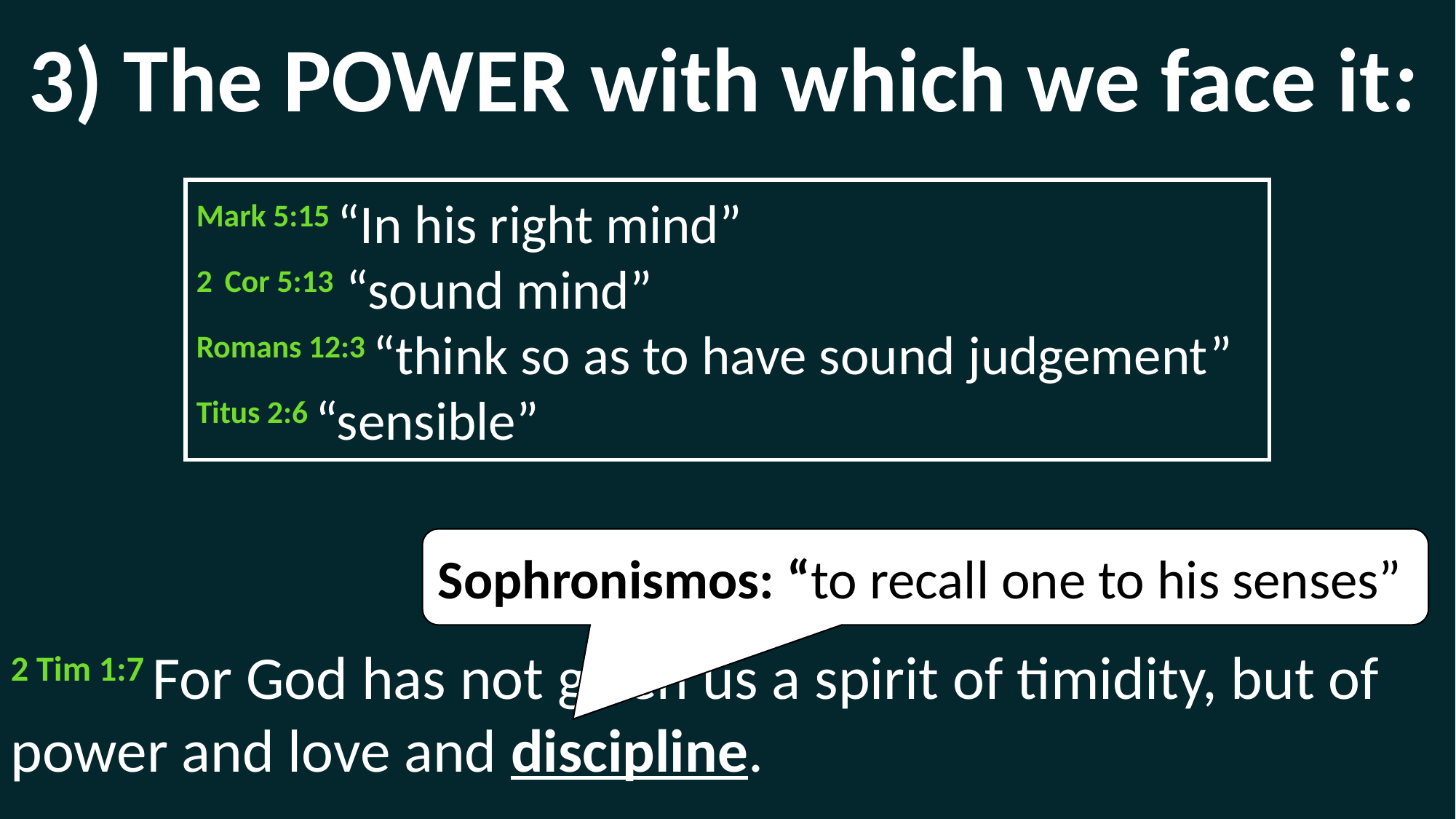

3) The POWER with which we face it:
Mark 5:15 “In his right mind”
2 Cor 5:13 “sound mind”
Romans 12:3 “think so as to have sound judgement”
Titus 2:6 “sensible”
Sophronismos: “to recall one to his senses”
2 Tim 1:7 For God has not given us a spirit of timidity, but of power and love and discipline.